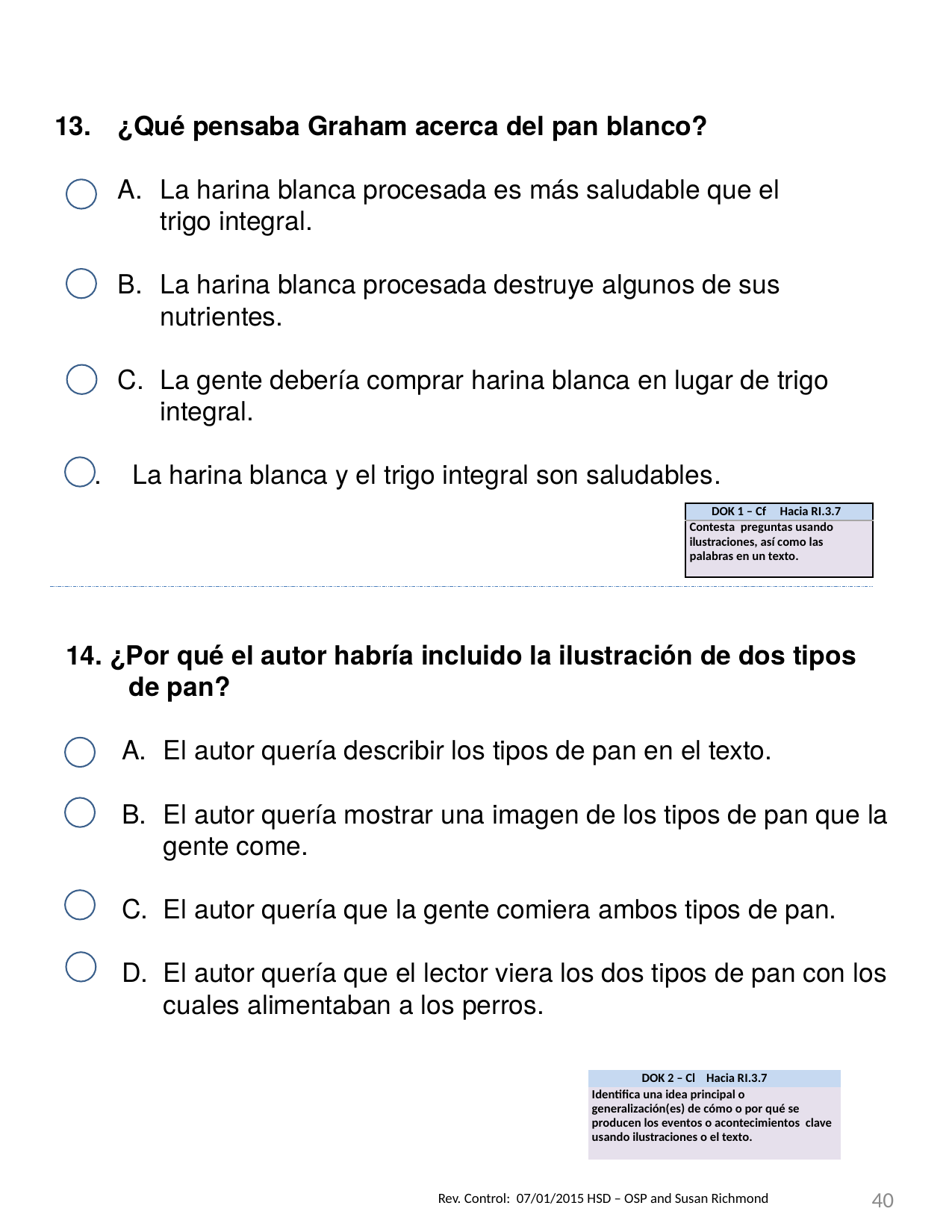

¿Qué pensaba Graham acerca del pan blanco?

La harina blanca procesada es más saludable que el   trigo integral.

La harina blanca procesada destruye algunos de sus   nutrientes.

La gente debería comprar harina blanca en lugar de trigo integral.

  La harina blanca y el trigo integral son saludables.

| DOK 1 – Cf Hacia RI.3.7 |
| --- |
| Contesta preguntas usando ilustraciones, así como las palabras en un texto. |
14. ¿Por qué el autor habría incluido la ilustración de dos tipos de pan?

El autor quería describir los tipos de pan en el texto.

El autor quería mostrar una imagen de los tipos de pan que la gente come.

El autor quería que la gente comiera ambos tipos de pan.

El autor quería que el lector viera los dos tipos de pan con los cuales alimentaban a los perros.

| DOK 2 – Cl Hacia RI.3.7 |
| --- |
| Identifica una idea principal o generalización(es) de cómo o por qué se producen los eventos o acontecimientos clave usando ilustraciones o el texto. |
40